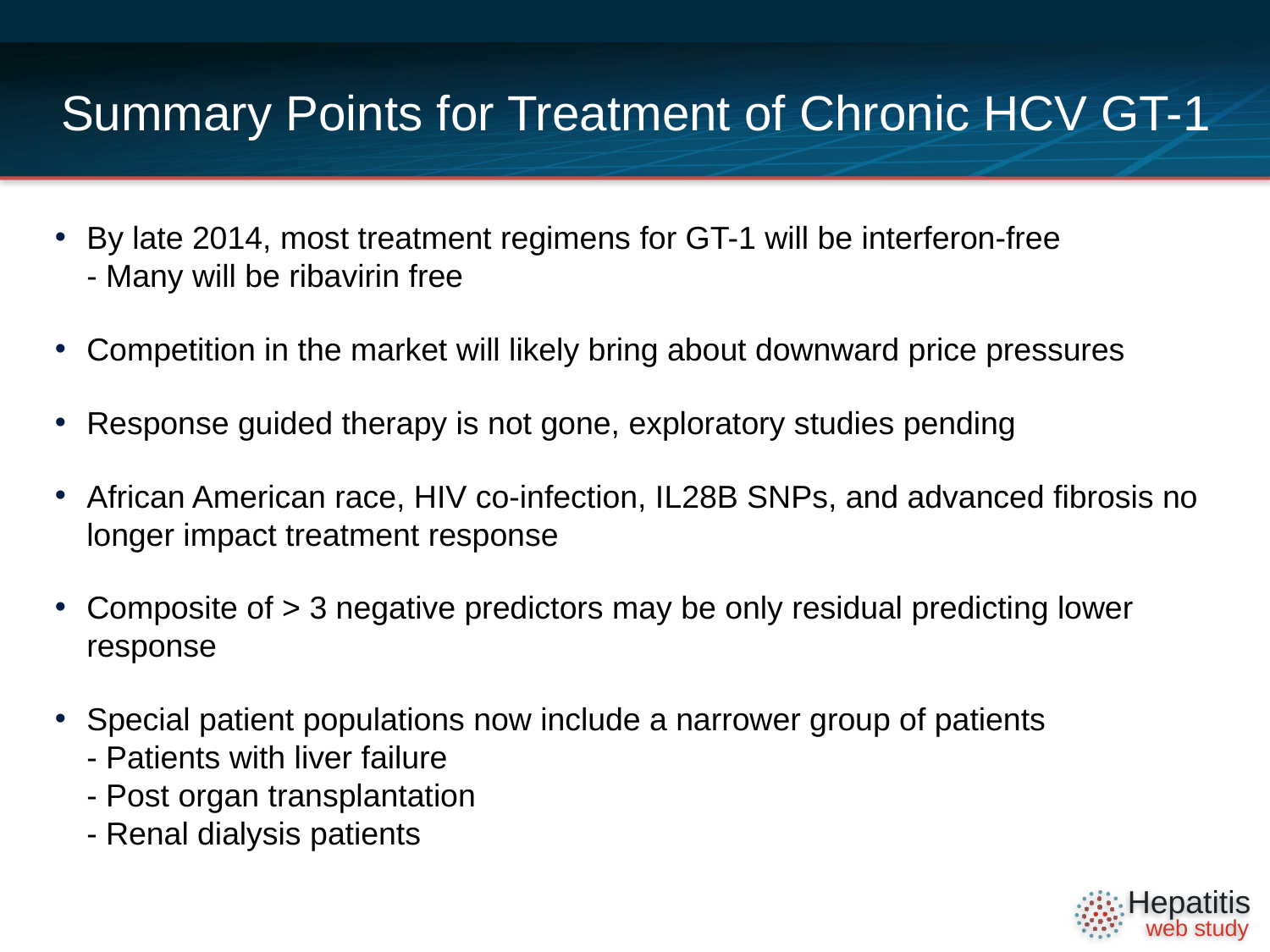

# Summary Points for Treatment of Chronic HCV GT-1
By late 2014, most treatment regimens for GT-1 will be interferon-free
- Many will be ribavirin free
Competition in the market will likely bring about downward price pressures
Response guided therapy is not gone, exploratory studies pending
African American race, HIV co-infection, IL28B SNPs, and advanced fibrosis no longer impact treatment response
Composite of > 3 negative predictors may be only residual predicting lower response
Special patient populations now include a narrower group of patients
- Patients with liver failure
- Post organ transplantation
- Renal dialysis patients